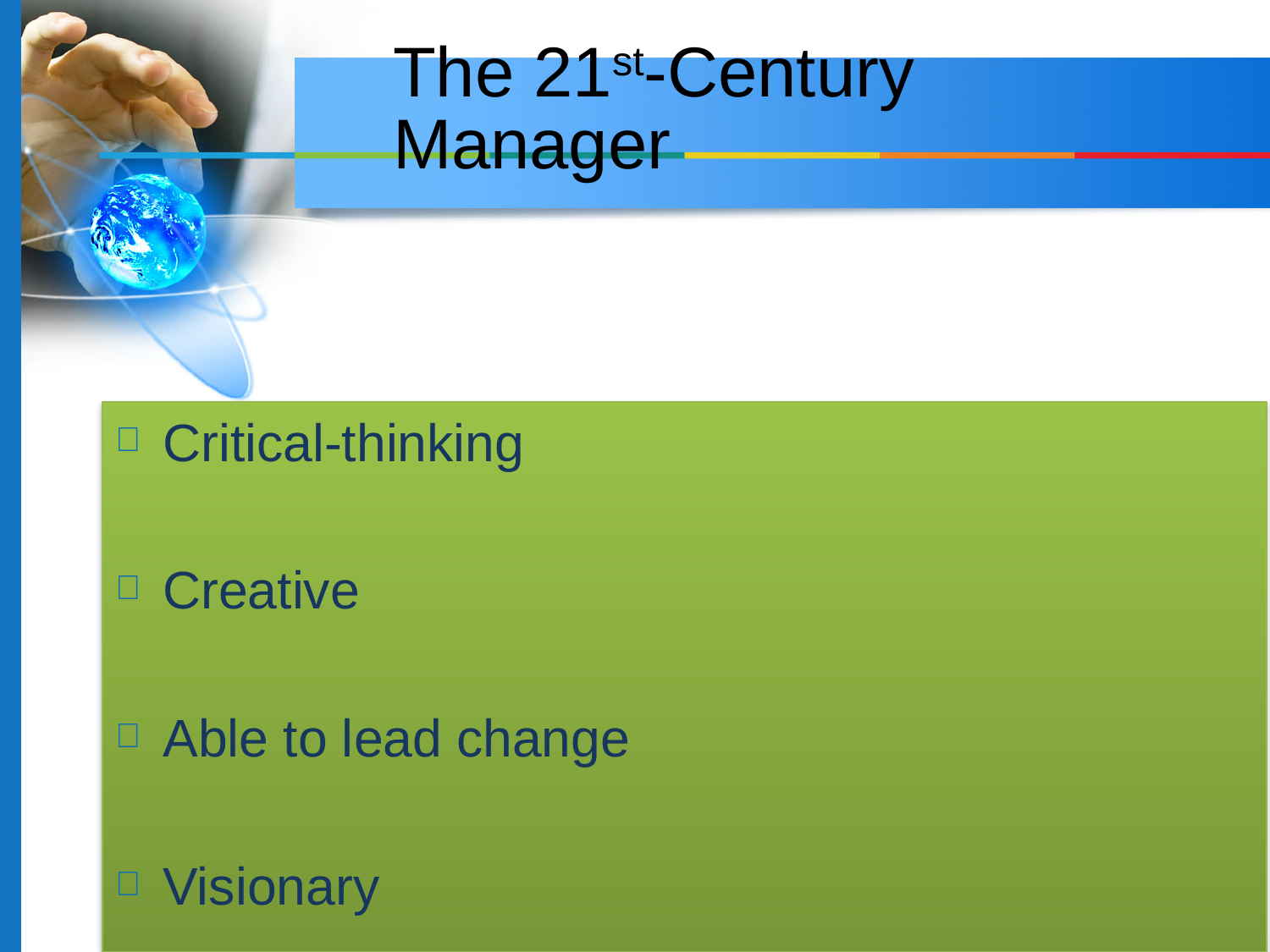

The 21st-Century Manager

Critical-thinking

Creative

Able to lead change

Visionary